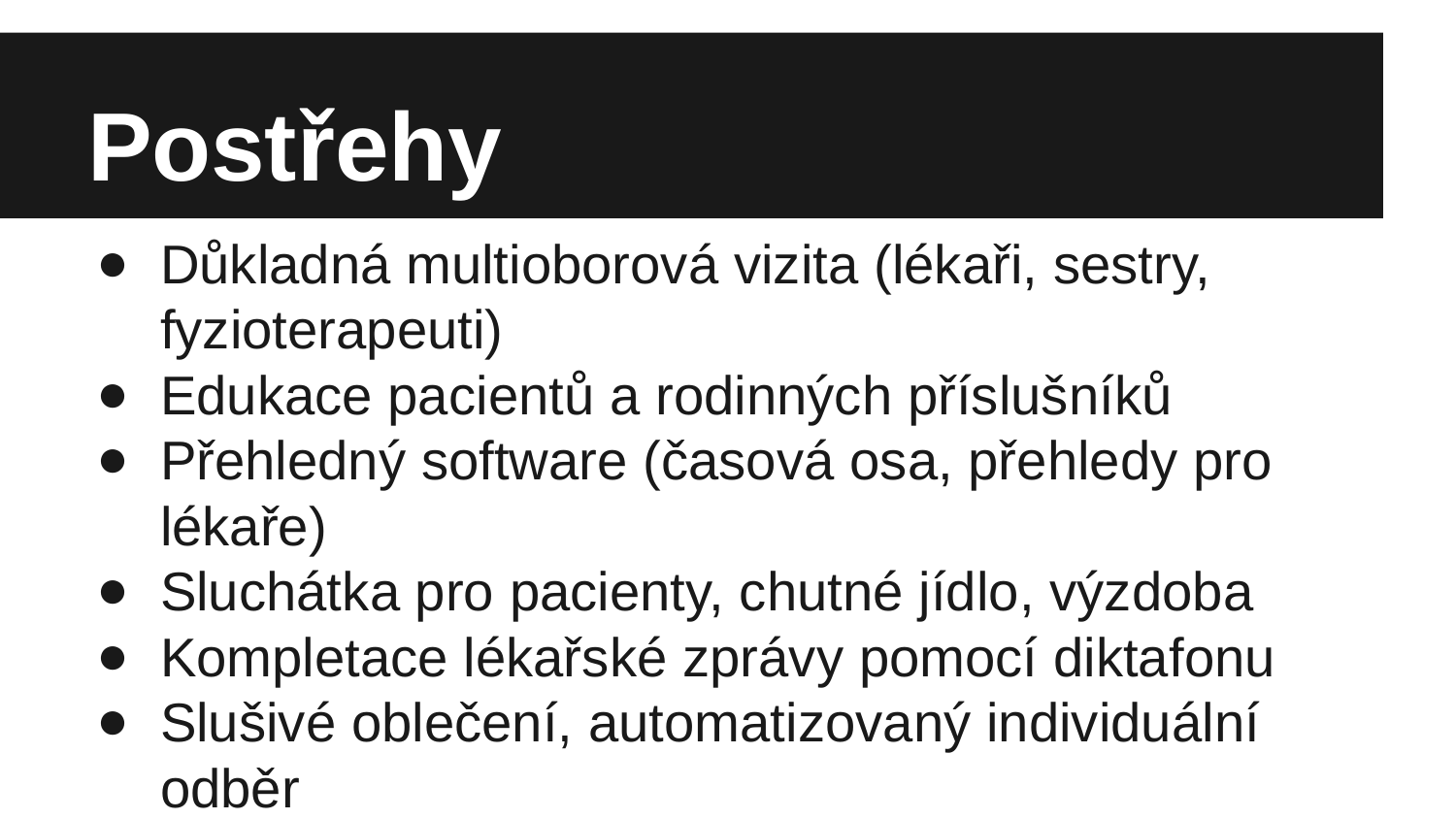

# Postřehy
Důkladná multioborová vizita (lékaři, sestry, fyzioterapeuti)
Edukace pacientů a rodinných příslušníků
Přehledný software (časová osa, přehledy pro lékaře)
Sluchátka pro pacienty, chutné jídlo, výzdoba
Kompletace lékařské zprávy pomocí diktafonu
Slušivé oblečení, automatizovaný individuální odběr